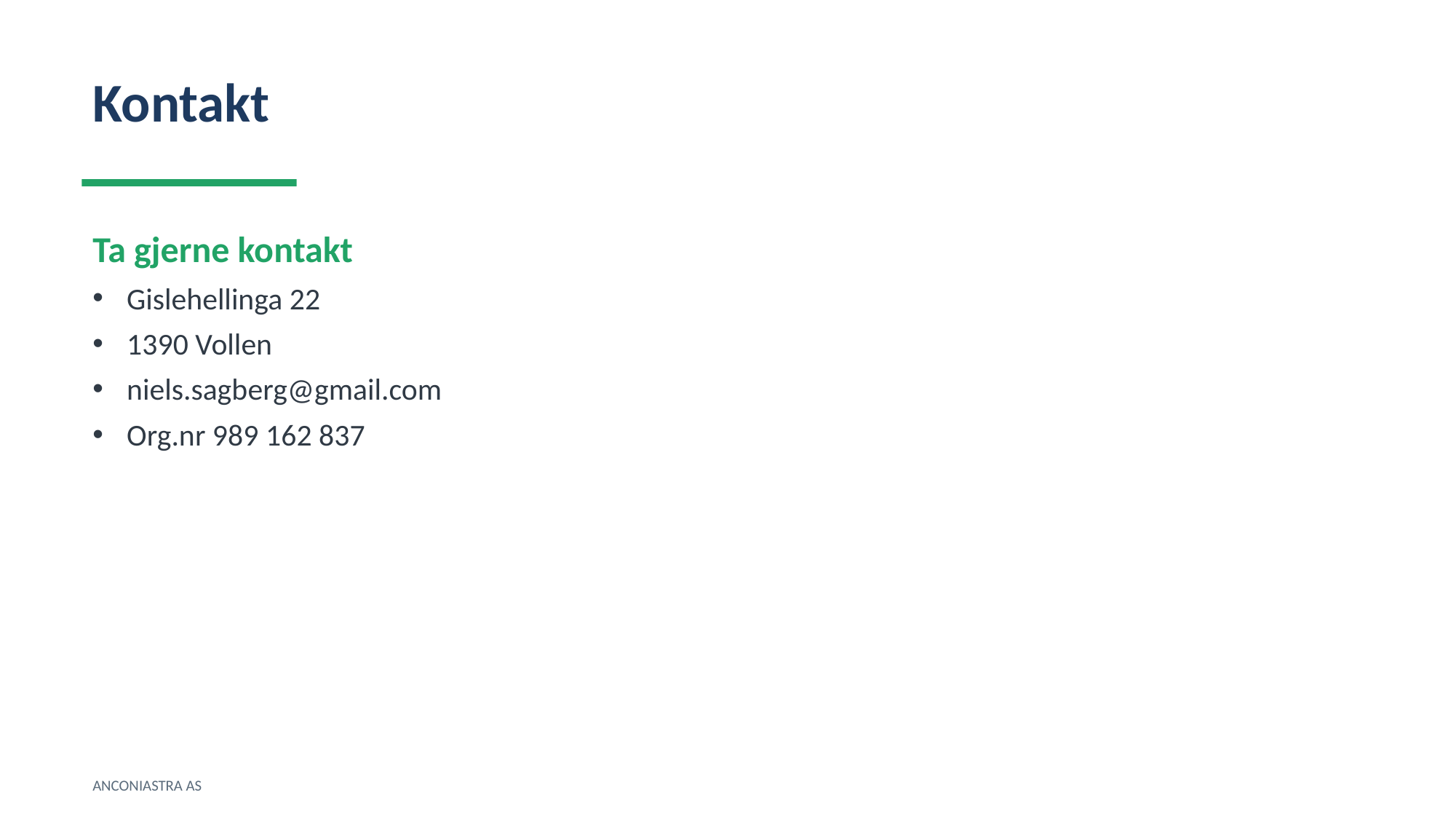

Kontakt

Ta gjerne kontakt
Gislehellinga 22
1390 Vollen
niels.sagberg@gmail.com
Org.nr 989 162 837
ANCONIASTRA AS